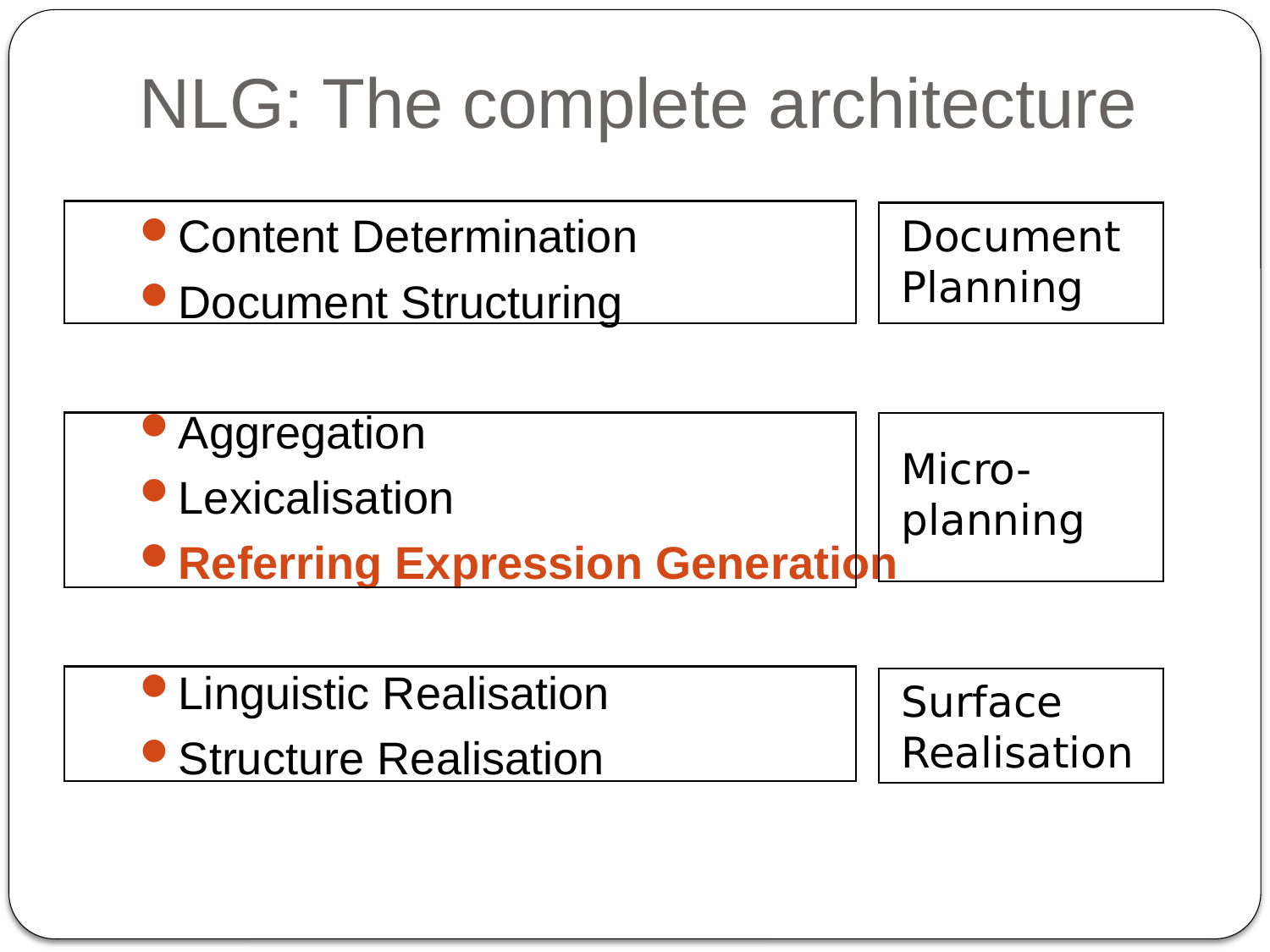

# NLG: The complete architecture

Content Determination
Document Structuring

Aggregation
Lexicalisation
Referring Expression Generation

Linguistic Realisation
Structure Realisation

Document Planning

Micro-planning

Surface Realisation